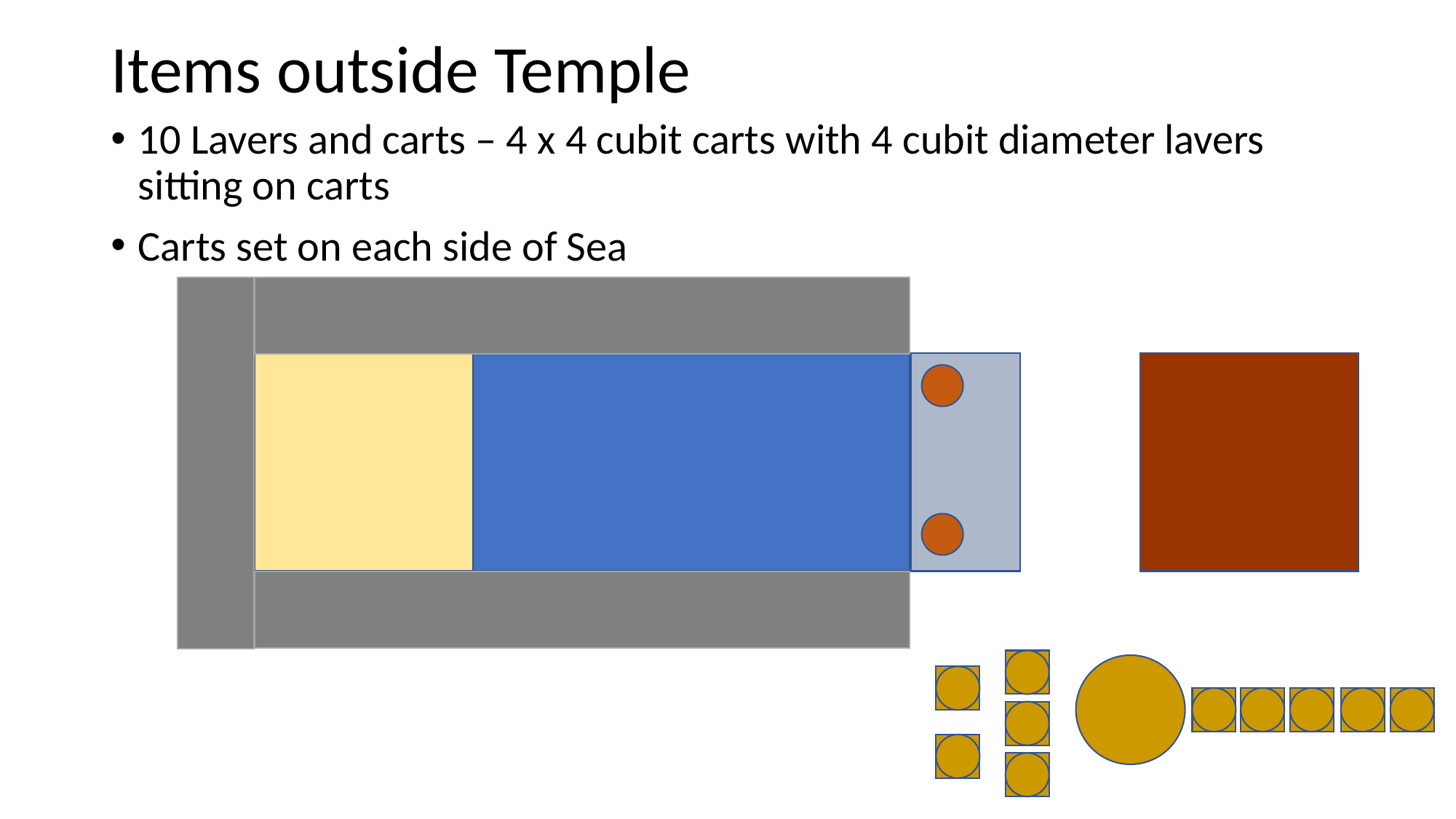

# Items outside Temple
10 Lavers and carts – 4 x 4 cubit carts with 4 cubit diameter lavers sitting on carts
Carts set on each side of Sea